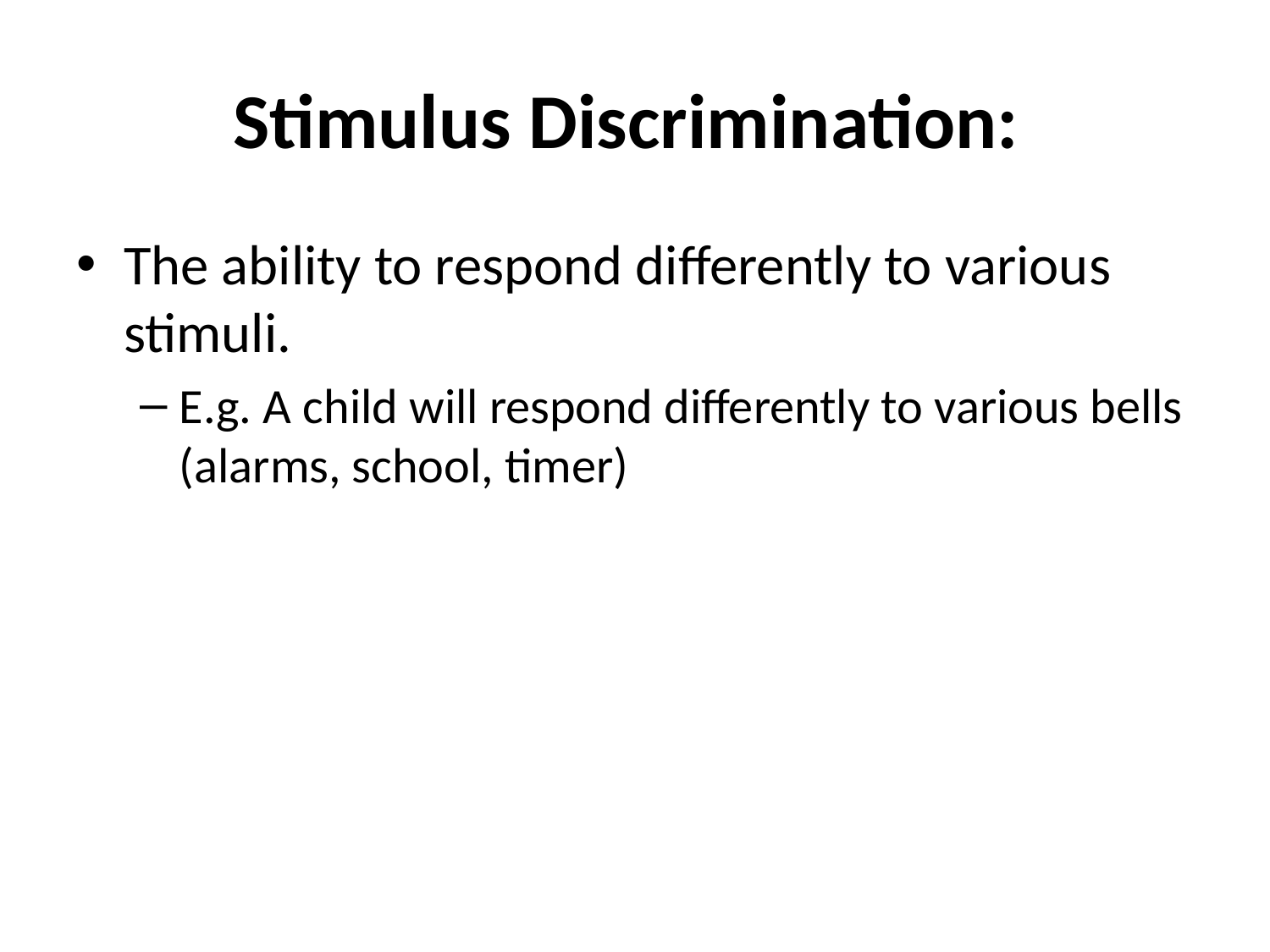

# Stimulus Discrimination:
The ability to respond differently to various stimuli.
E.g. A child will respond differently to various bells (alarms, school, timer)